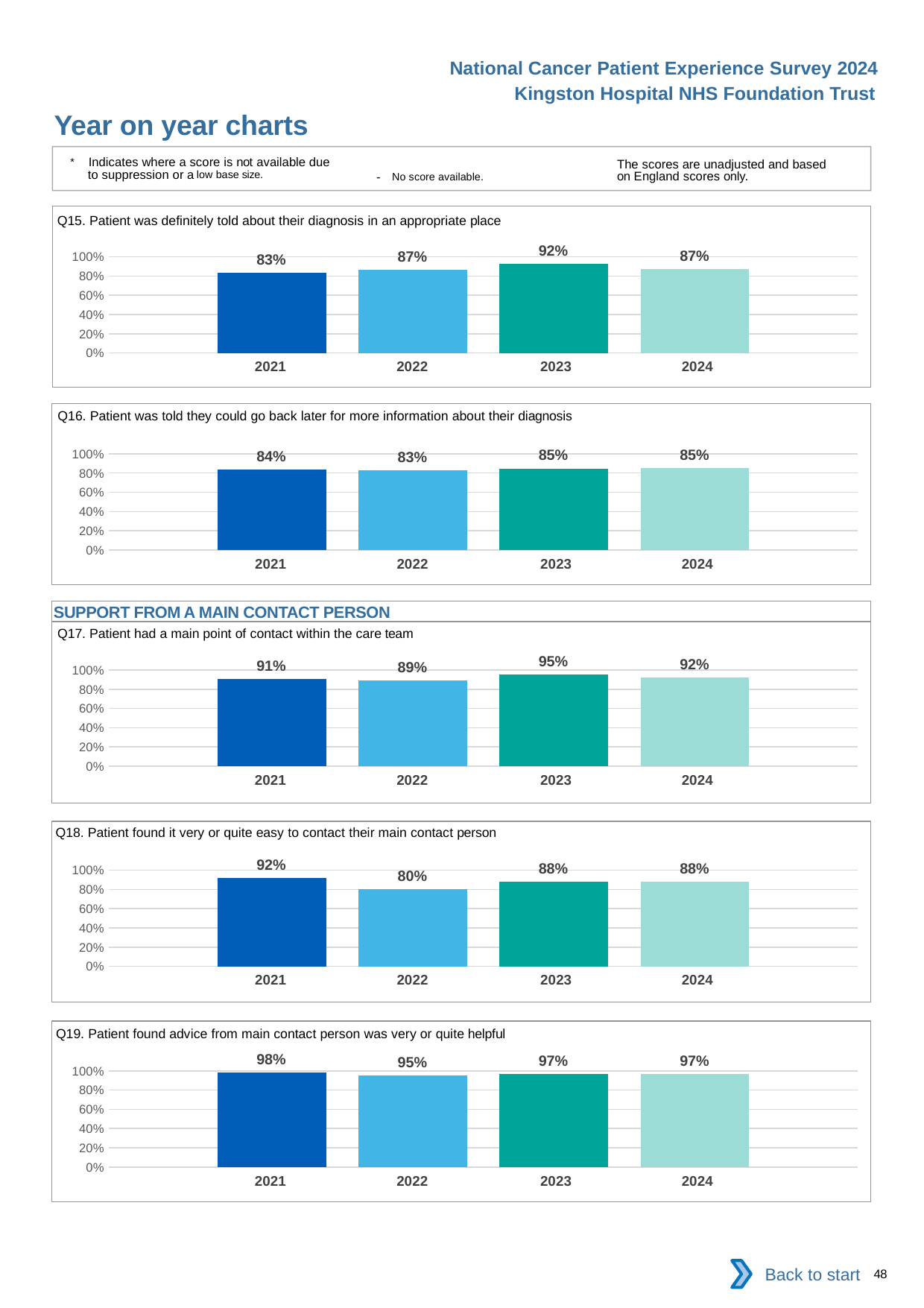

National Cancer Patient Experience Survey 2024
Kingston Hospital NHS Foundation Trust
Year on year charts

*  Indicates where a score is not available due to suppression or a low base size.
The scores are unadjusted and based on England scores only.
- No score available.
Q15. Patient was definitely told about their diagnosis in an appropriate place

### Chart

| Category | 2021 | 2022 | 2023 | 2024 |
|---|---|---|---|---|
| Category 1 | 0.8346457 | 0.8656716 | 0.9241379 | 0.8698225 |
| 2021 | 2022 | 2023 | 2024 |
| --- | --- | --- | --- |
Q16. Patient was told they could go back later for more information about their diagnosis

### Chart

| Category | 2021 | 2022 | 2023 | 2024 |
|---|---|---|---|---|
| Category 1 | 0.8363636 | 0.8252427 | 0.848 | 0.8541667 |
| 2021 | 2022 | 2023 | 2024 |
| --- | --- | --- | --- |
SUPPORT FROM A MAIN CONTACT PERSON
Q17. Patient had a main point of contact within the care team

### Chart

| Category | 2021 | 2022 | 2023 | 2024 |
|---|---|---|---|---|
| Category 1 | 0.9055118 | 0.8923077 | 0.9489051 | 0.9245283 |
| 2021 | 2022 | 2023 | 2024 |
| --- | --- | --- | --- |
Q18. Patient found it very or quite easy to contact their main contact person

### Chart

| Category | 2021 | 2022 | 2023 | 2024 |
|---|---|---|---|---|
| Category 1 | 0.9230769 | 0.8 | 0.8793103 | 0.8768116 |
| 2021 | 2022 | 2023 | 2024 |
| --- | --- | --- | --- |
Q19. Patient found advice from main contact person was very or quite helpful

### Chart

| Category | 2021 | 2022 | 2023 | 2024 |
|---|---|---|---|---|
| Category 1 | 0.9813084 | 0.9541284 | 0.968 | 0.9710145 |
| 2021 | 2022 | 2023 | 2024 |
| --- | --- | --- | --- |
Back to start

48